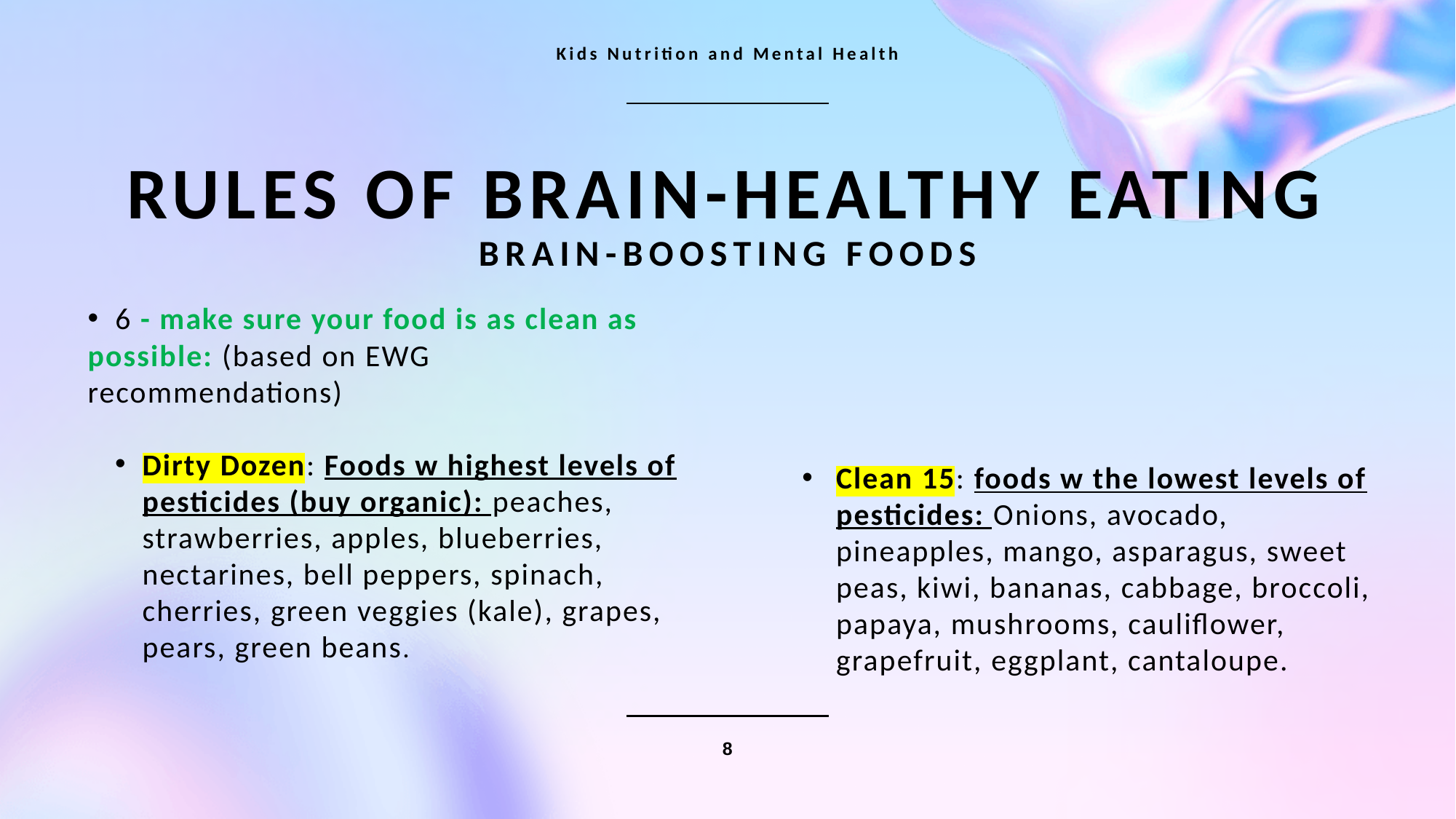

Kids Nutrition and Mental Health
# rules of brain-healthy eating Brain-Boosting Foods
  6 - make sure your food is as clean as possible: (based on EWG recommendations)

Dirty Dozen: Foods w highest levels of pesticides (buy organic): peaches, strawberries, apples, blueberries, nectarines, bell peppers, spinach, cherries, green veggies (kale), grapes, pears, green beans.

Clean 15: foods w the lowest levels of pesticides: Onions, avocado, pineapples, mango, asparagus, sweet peas, kiwi, bananas, cabbage, broccoli, papaya, mushrooms, cauliflower, grapefruit, eggplant, cantaloupe.

8